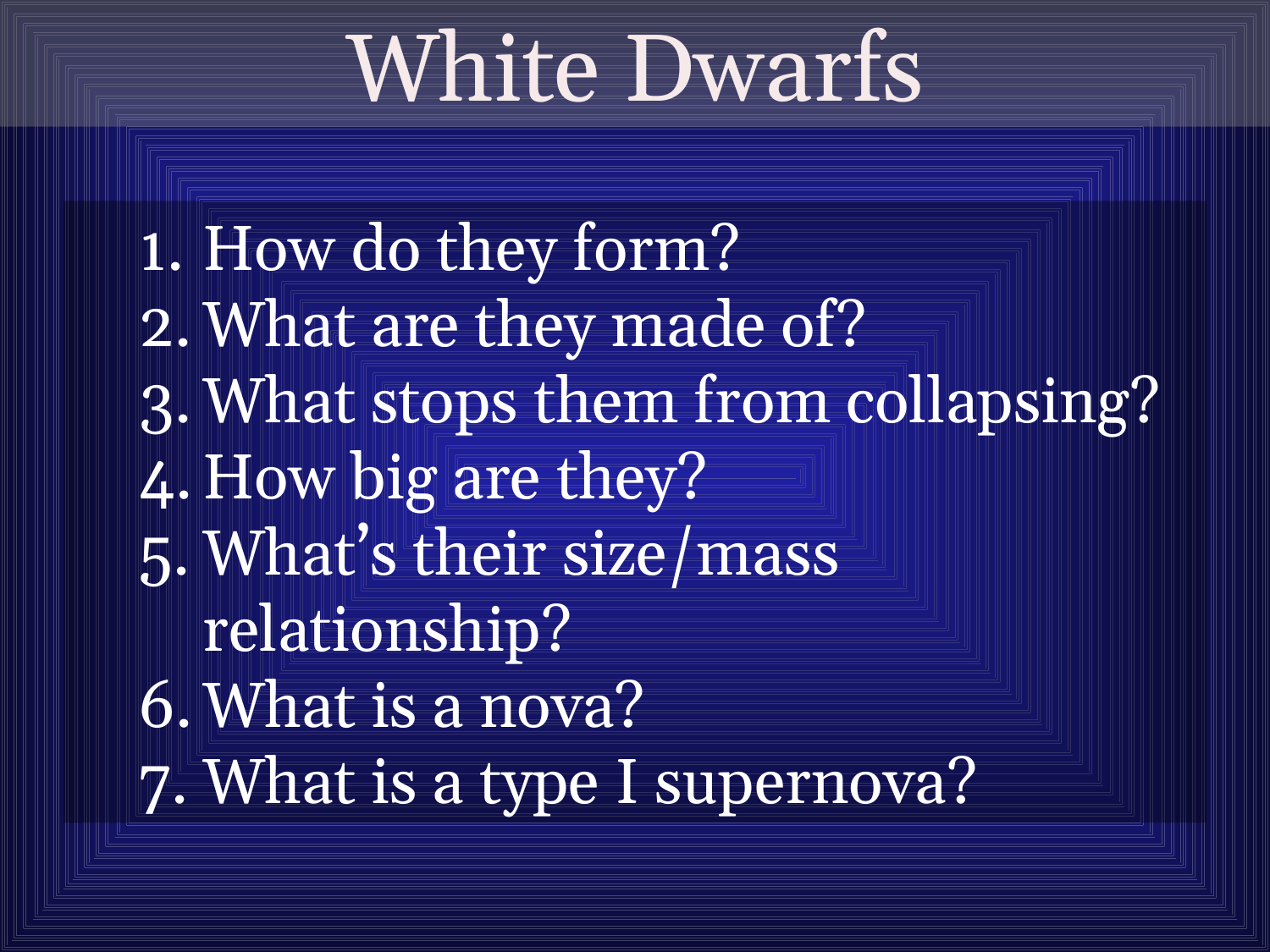

White Dwarfs
How do they form?
What are they made of?
What stops them from collapsing?
How big are they?
What’s their size/mass relationship?
What is a nova?
What is a type I supernova?